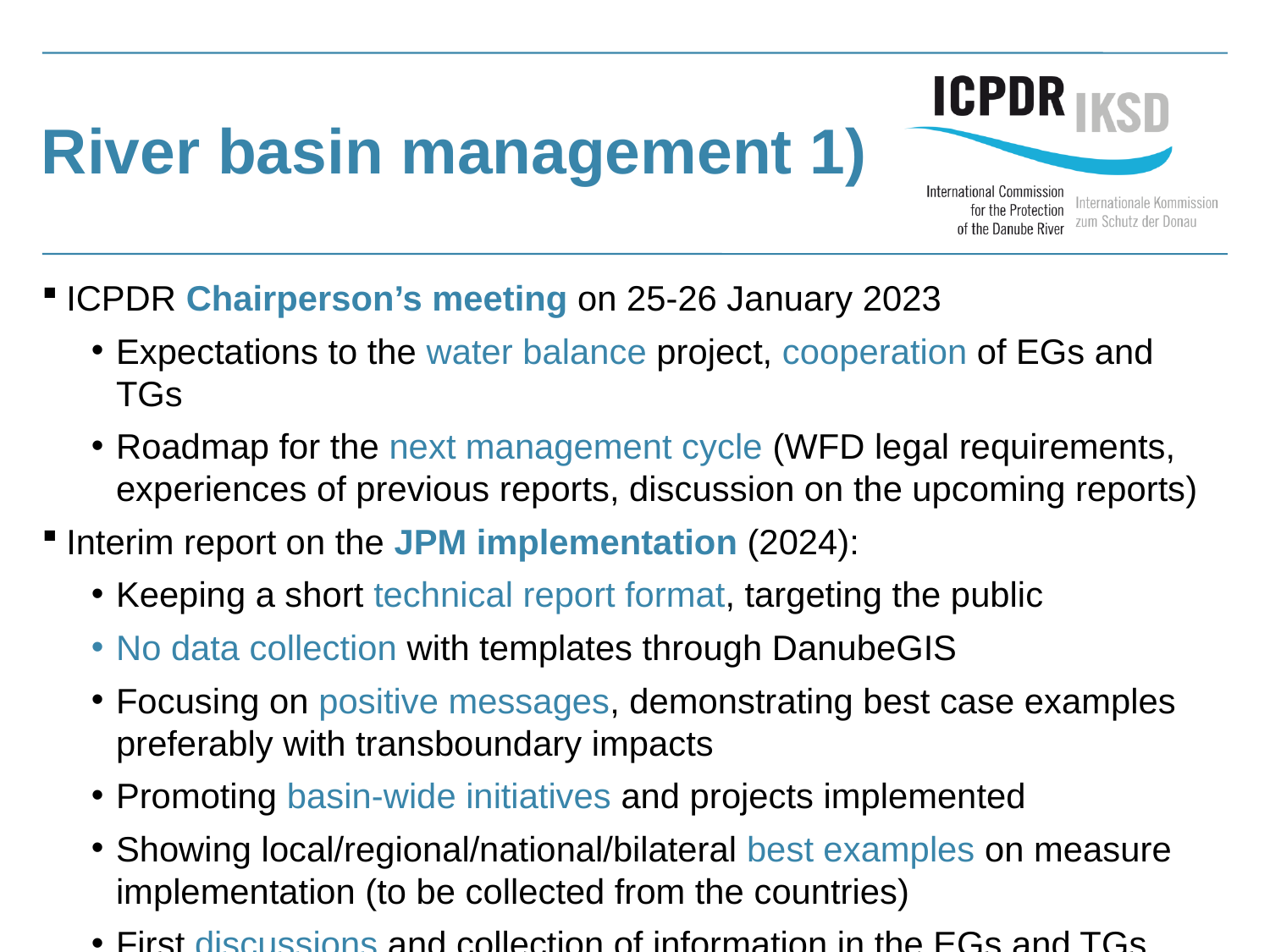

# River basin management 1)
ICPDR Chairperson’s meeting on 25-26 January 2023
Expectations to the water balance project, cooperation of EGs and TGs
Roadmap for the next management cycle (WFD legal requirements, experiences of previous reports, discussion on the upcoming reports)
Interim report on the JPM implementation (2024):
Keeping a short technical report format, targeting the public
No data collection with templates through DanubeGIS
Focusing on positive messages, demonstrating best case examples preferably with transboundary impacts
Promoting basin-wide initiatives and projects implemented
Showing local/regional/national/bilateral best examples on measure implementation (to be collected from the countries)
First discussions and collection of information in the EGs and TGs